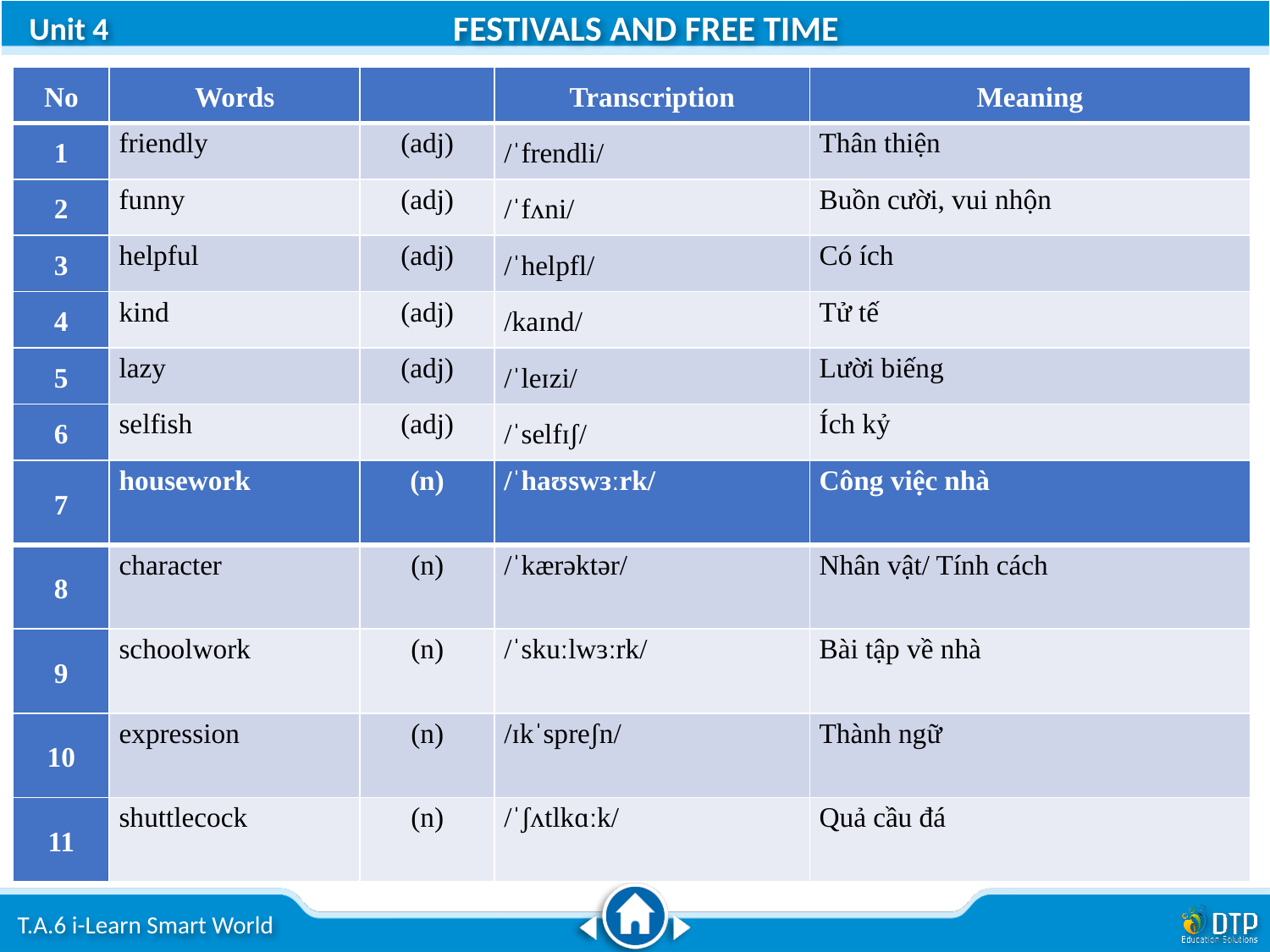

| No | Words |  | Transcription | Meaning |
| --- | --- | --- | --- | --- |
| 1 | friendly | (adj) | /ˈfrendli/ | Thân thiện |
| 2 | funny | (adj) | /ˈfʌni/ | Buồn cười, vui nhộn |
| 3 | helpful | (adj) | /ˈhelpfl/ | Có ích |
| 4 | kind | (adj) | /kaɪnd/ | Tử tế |
| 5 | lazy | (adj) | /ˈleɪzi/ | Lười biếng |
| 6 | selfish | (adj) | /ˈselfɪʃ/ | Ích kỷ |
| 7 | housework | (n) | /ˈhaʊswɜːrk/ | Công việc nhà |
| --- | --- | --- | --- | --- |
| 8 | character | (n) | /ˈkærəktər/ | Nhân vật/ Tính cách |
| 9 | schoolwork | (n) | /ˈskuːlwɜːrk/ | Bài tập về nhà |
| 10 | expression | (n) | /ɪkˈspreʃn/ | Thành ngữ |
| 11 | shuttlecock | (n) | /ˈʃʌtlkɑːk/ | Quả cầu đá |